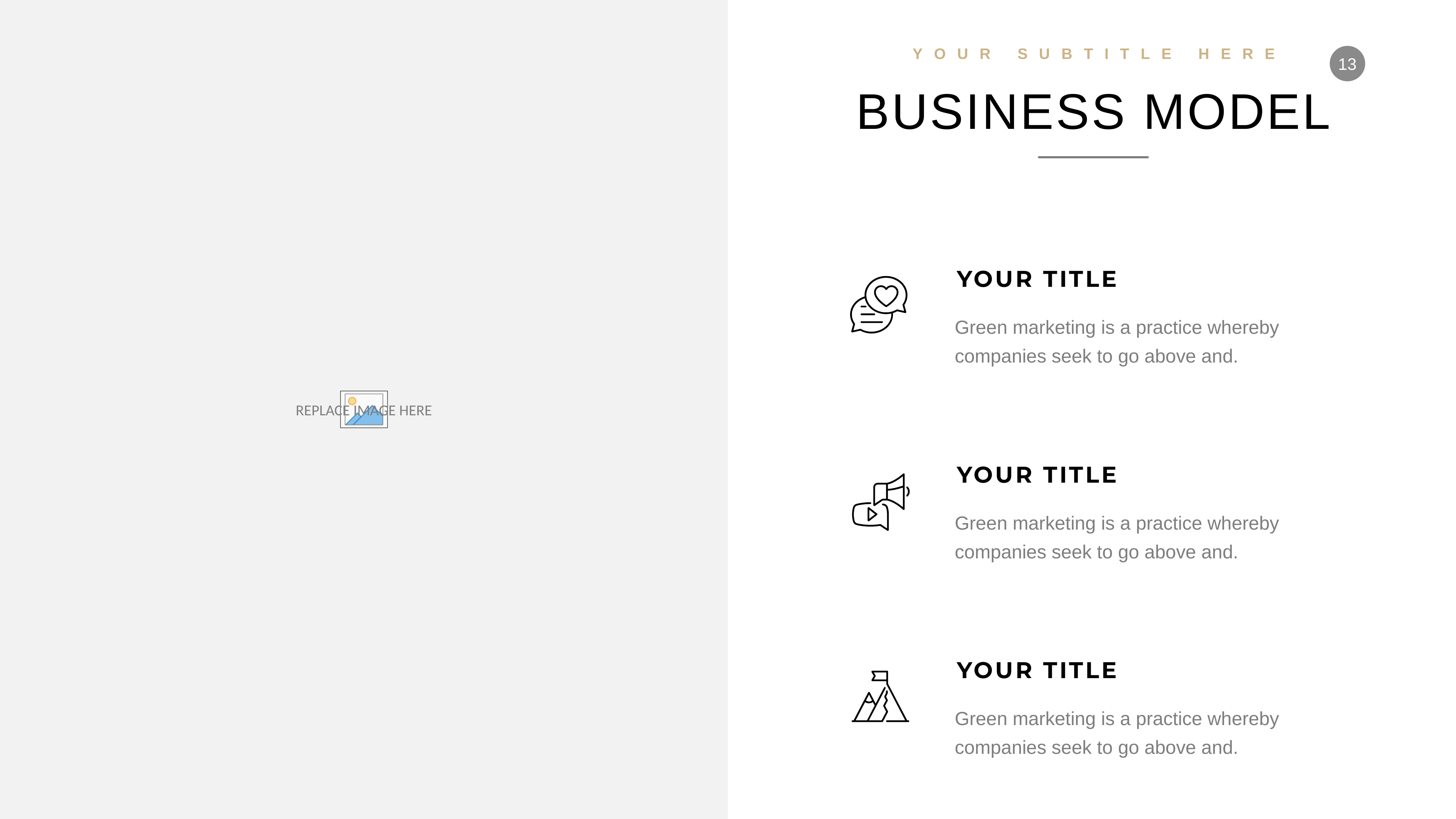

YOUR SUBTITLE HERE
BUSINESS MODEL
YOUR TITLE

Green marketing is a practice whereby companies seek to go above and.
YOUR TITLE

Green marketing is a practice whereby companies seek to go above and.
YOUR TITLE

Green marketing is a practice whereby companies seek to go above and.